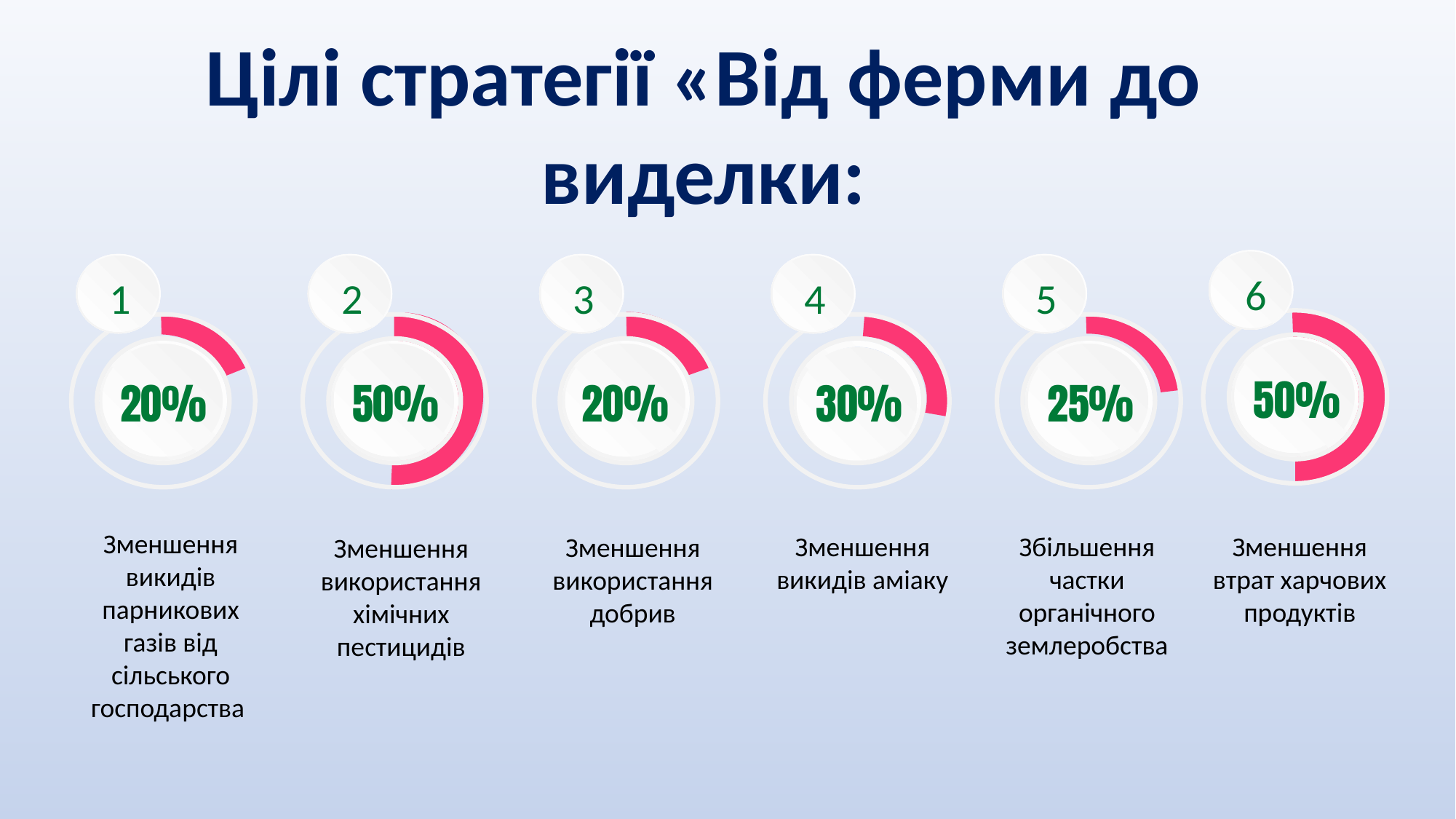

# Цілі стратегії «Від ферми до виделки:

6

1

2

3

4

5

50%
20%
50%
20%
30%
25%
Зменшення викидів парникових газів від сільського господарства
Збільшення частки органічного землеробства
Зменшення втрат харчових продуктів
Зменшення викидів аміаку
Зменшення використання добрив
Зменшення використання хімічних пестицидів